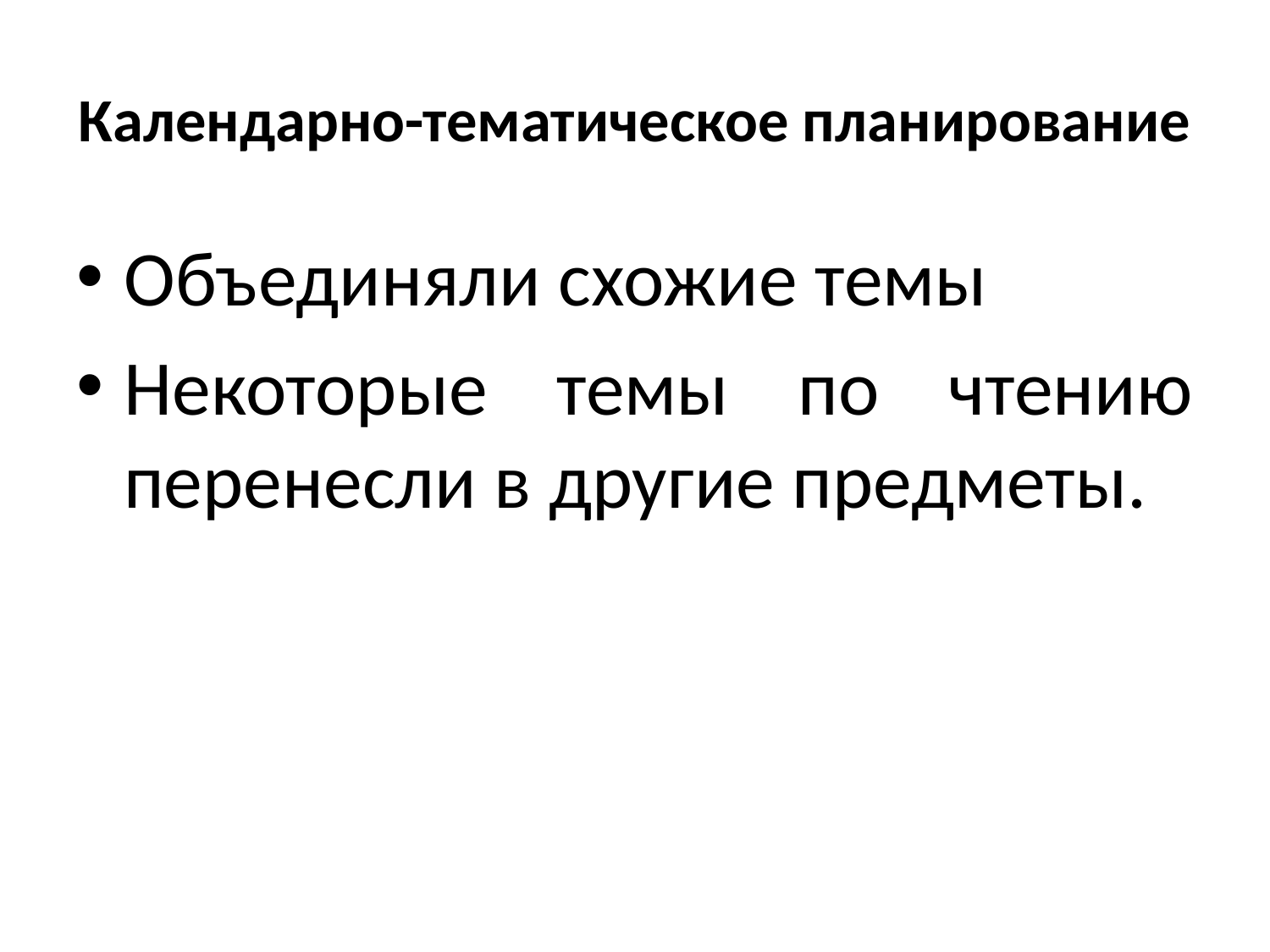

# Календарно-тематическое планирование
Объединяли схожие темы
Некоторые темы по чтению перенесли в другие предметы.